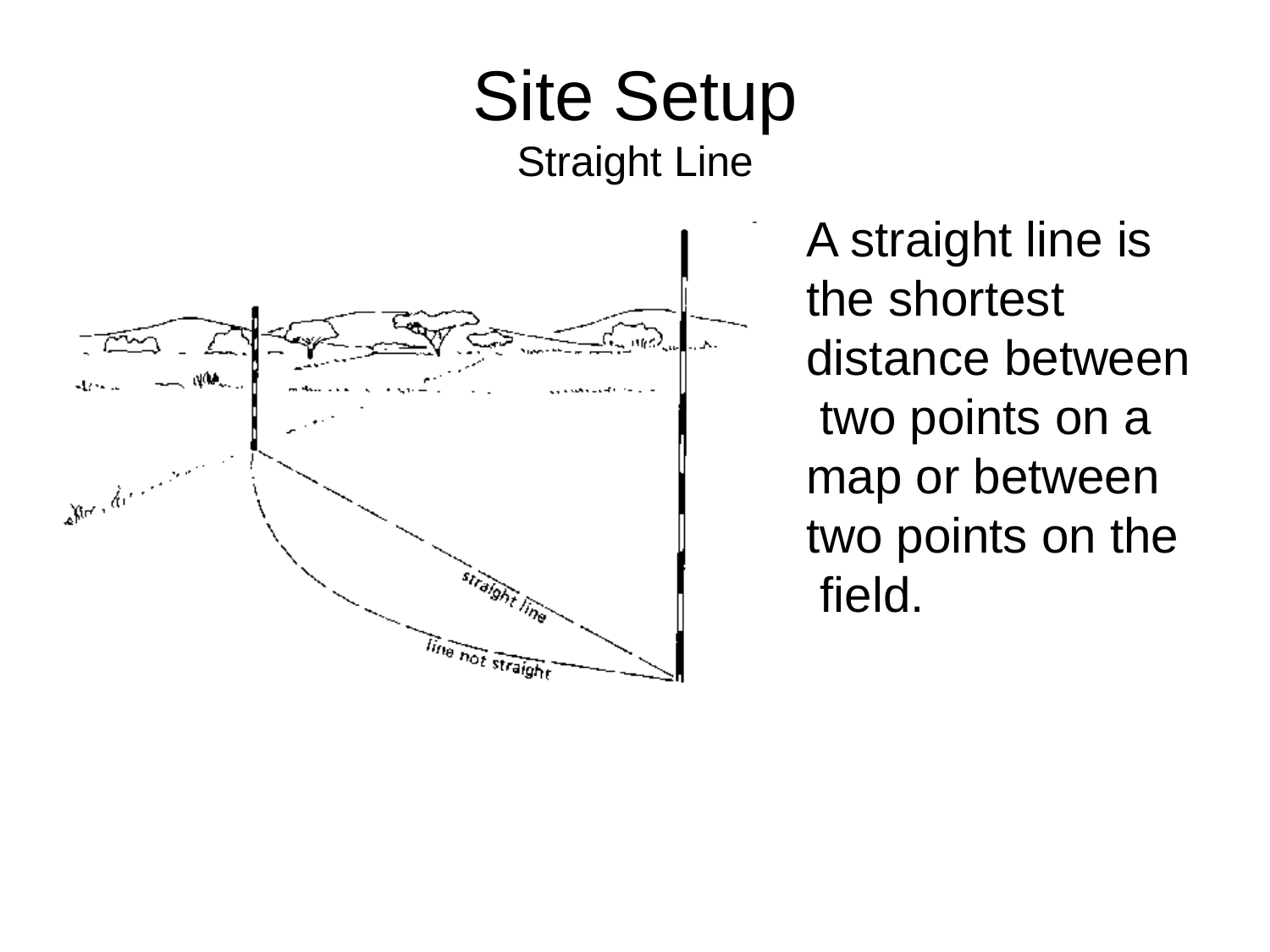

# Site Setup
Straight Line
A straight line is  the shortest  distance between  two points on a  map or between  two points on the  field.